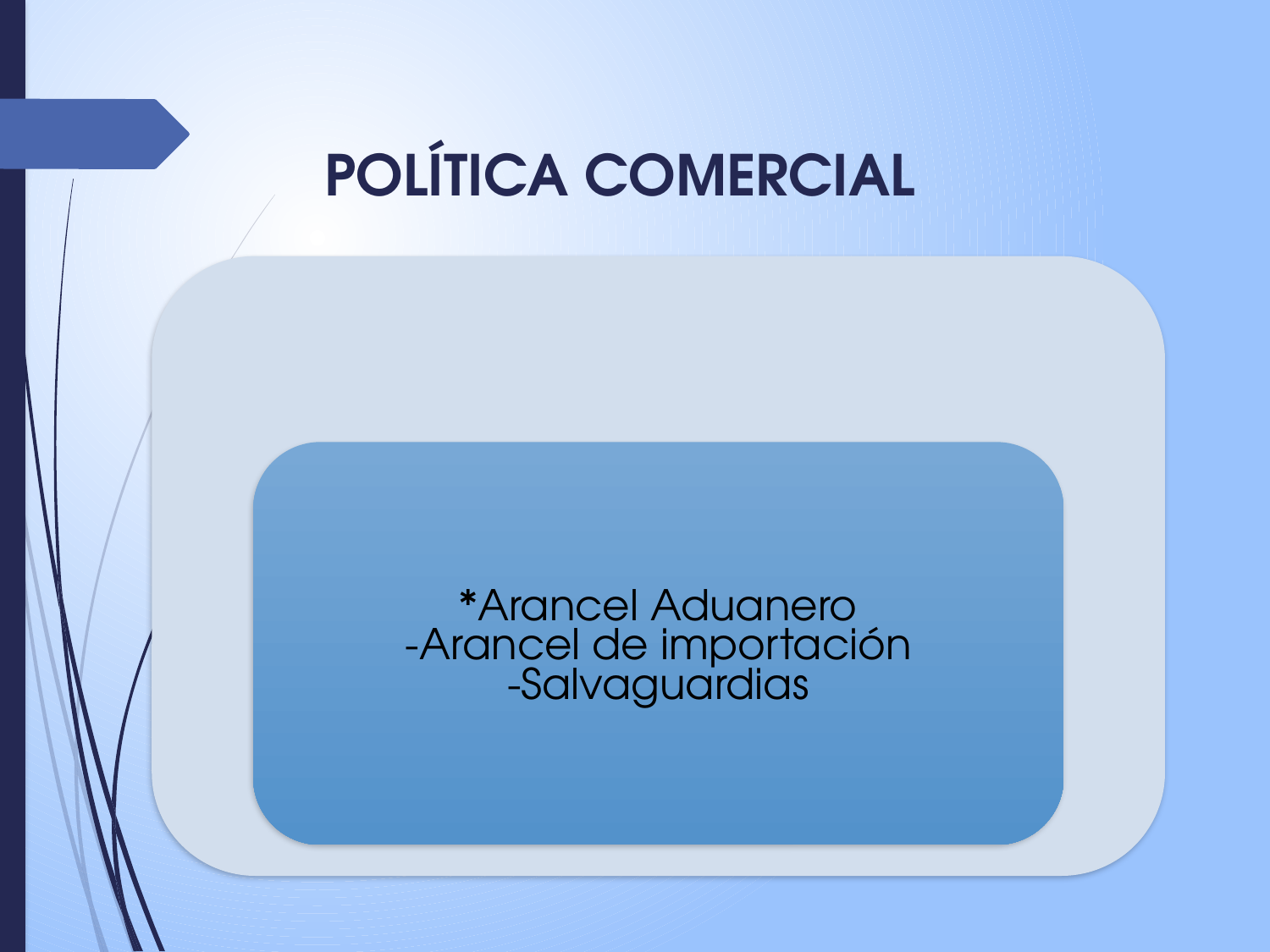

POLÍTICA COMERCIAL
*Arancel Aduanero
-Arancel de importación
-Salvaguardias